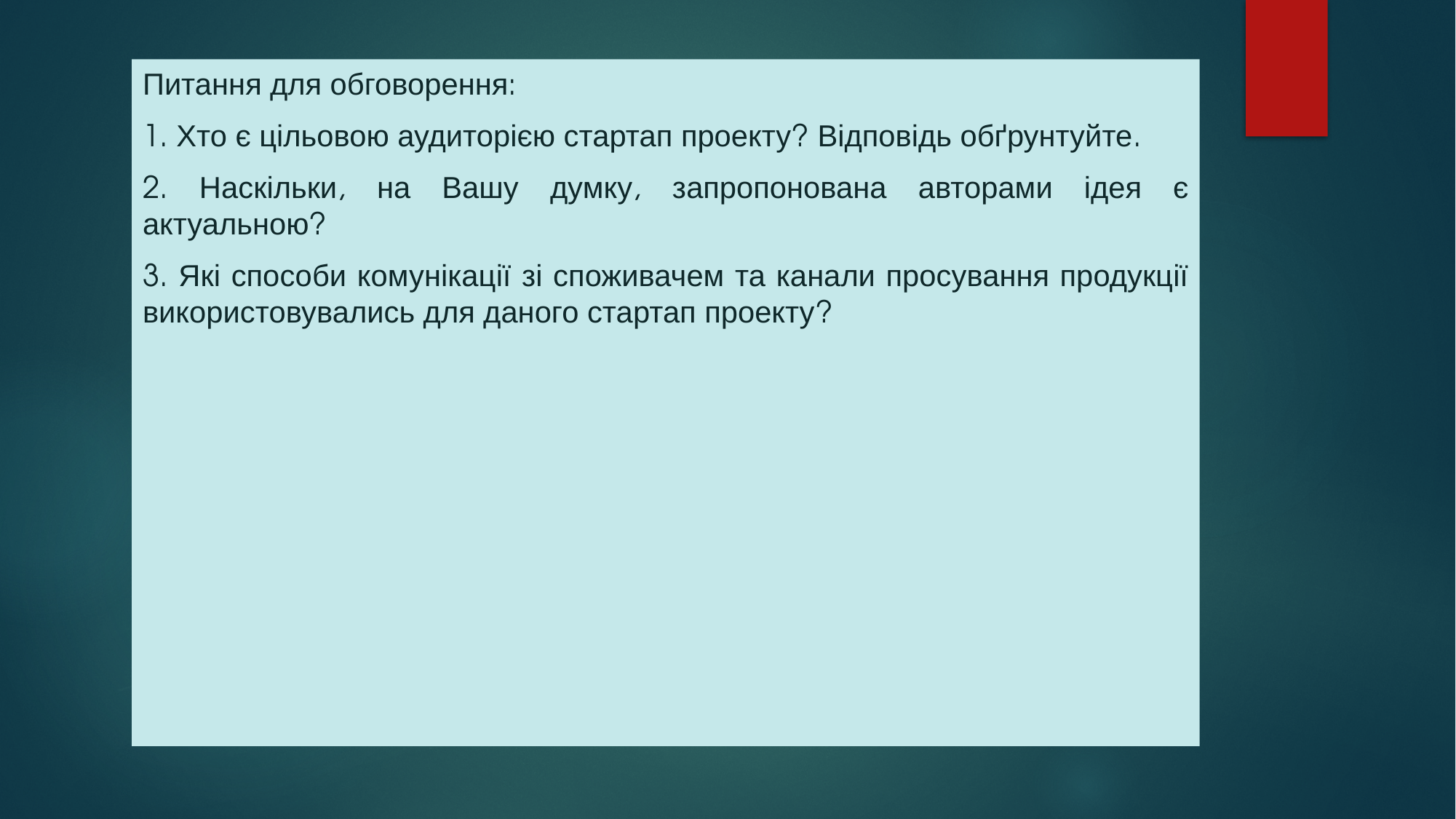

Питання для обговорення:
1. Хто є цільовою аудиторією стартап проекту? Відповідь обґрунтуйте.
2. Наскільки, на Вашу думку, запропонована авторами ідея є актуальною?
3. Які способи комунікації зі споживачем та канали просування продукції використовувались для даного стартап проекту?